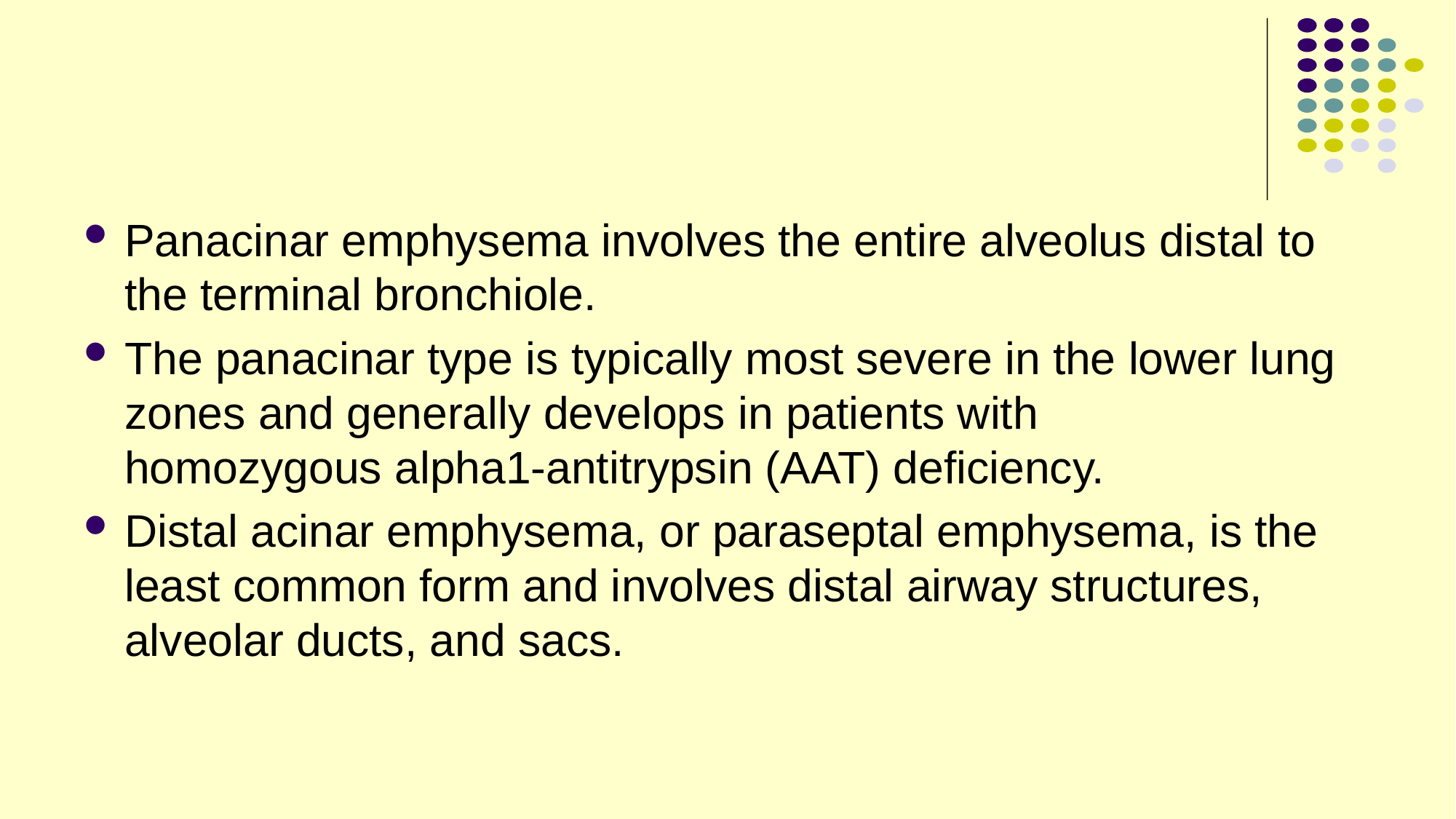

Panacinar emphysema involves the entire alveolus distal to the terminal bronchiole.
The panacinar type is typically most severe in the lower lung zones and generally develops in patients with homozygous alpha1-antitrypsin (AAT) deficiency.
Distal acinar emphysema, or paraseptal emphysema, is the least common form and involves distal airway structures, alveolar ducts, and sacs.